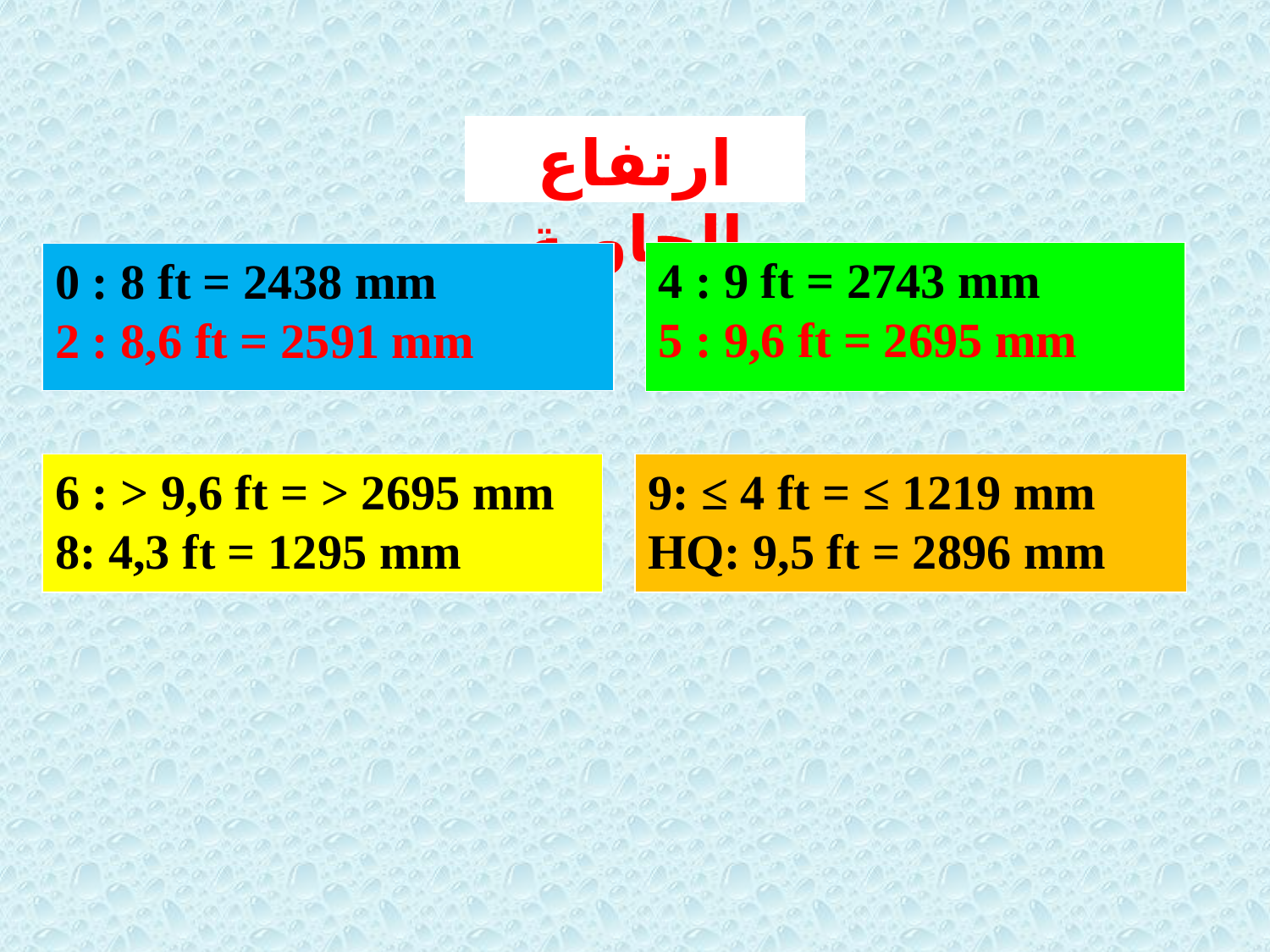

ارتفاع الحاوية

4 : 9 ft = 2743 mm
5 : 9,6 ft = 2695 mm

0 : 8 ft = 2438 mm
2 : 8,6 ft = 2591 mm

6 : > 9,6 ft = > 2695 mm
8: 4,3 ft = 1295 mm

9: ≤ 4 ft = ≤ 1219 mm
HQ: 9,5 ft = 2896 mm